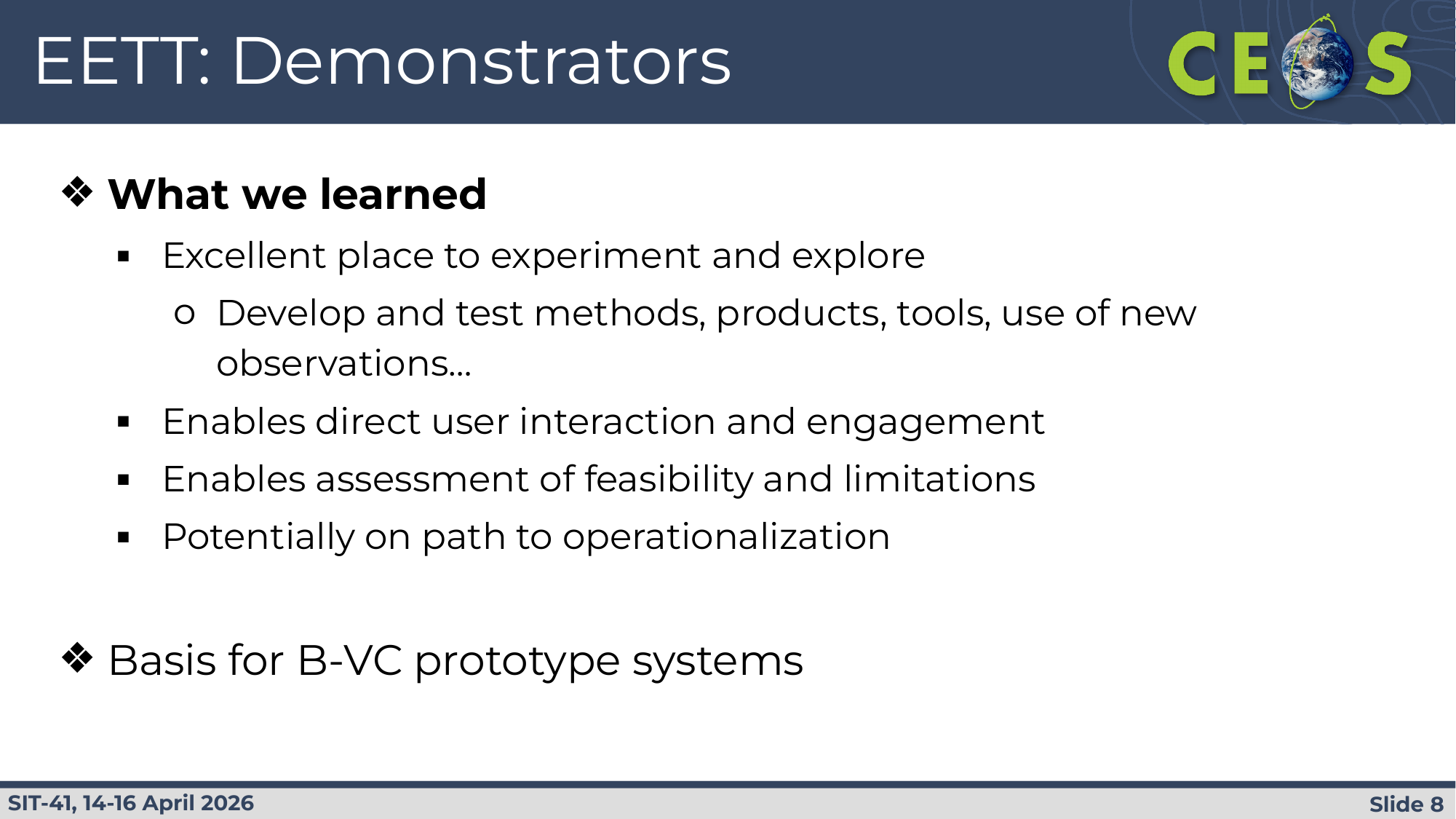

# EETT: Demonstrators
What we learned
Excellent place to experiment and explore
Develop and test methods, products, tools, use of new observations…
Enables direct user interaction and engagement
Enables assessment of feasibility and limitations
Potentially on path to operationalization

Basis for B-VC prototype systems